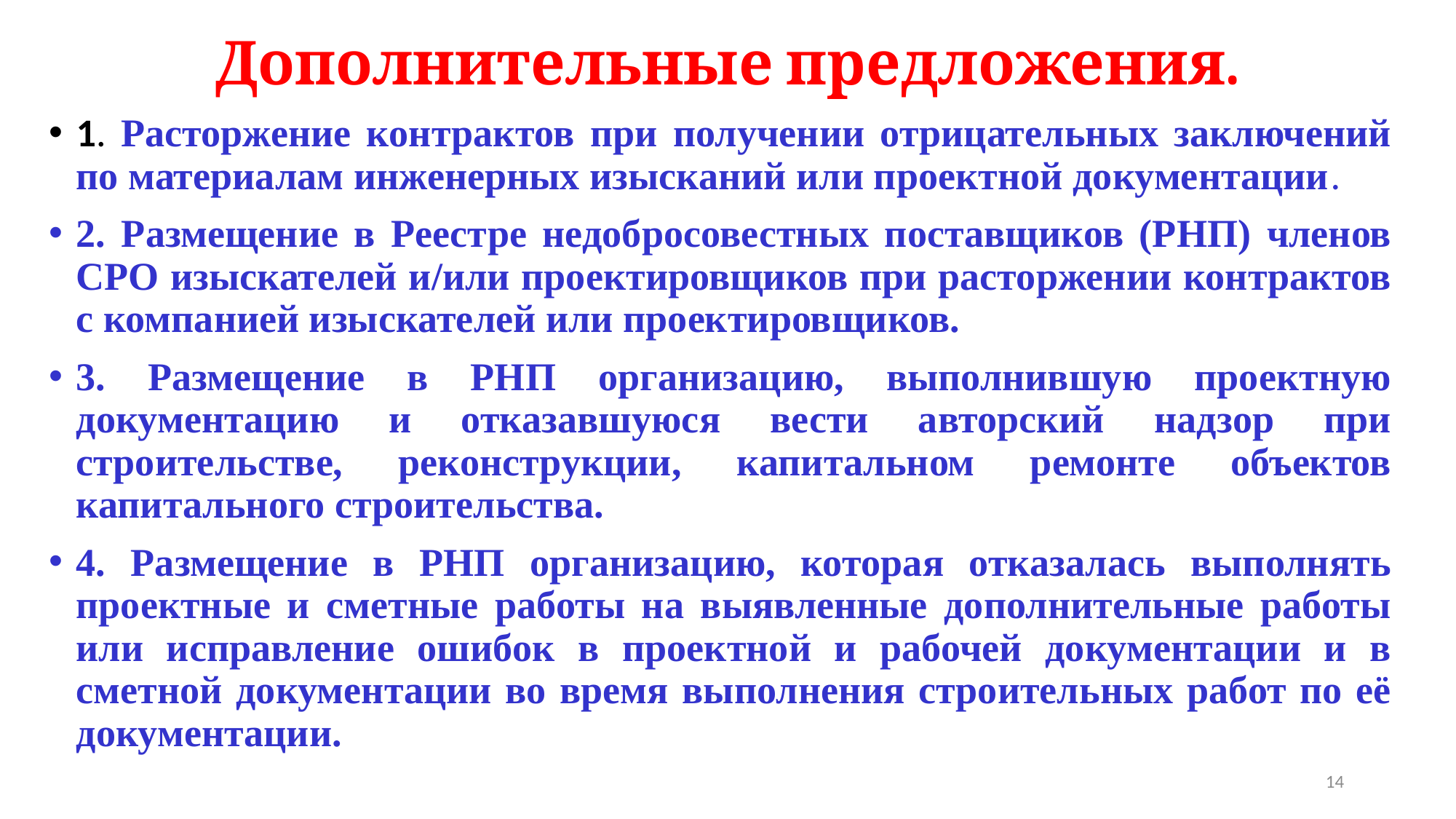

# Дополнительные предложения.
1. Расторжение контрактов при получении отрицательных заключений по материалам инженерных изысканий или проектной документации.
2. Размещение в Реестре недобросовестных поставщиков (РНП) членов СРО изыскателей и/или проектировщиков при расторжении контрактов с компанией изыскателей или проектировщиков.
3. Размещение в РНП организацию, выполнившую проектную документацию и отказавшуюся вести авторский надзор при строительстве, реконструкции, капитальном ремонте объектов капитального строительства.
4. Размещение в РНП организацию, которая отказалась выполнять проектные и сметные работы на выявленные дополнительные работы или исправление ошибок в проектной и рабочей документации и в сметной документации во время выполнения строительных работ по её документации.

14